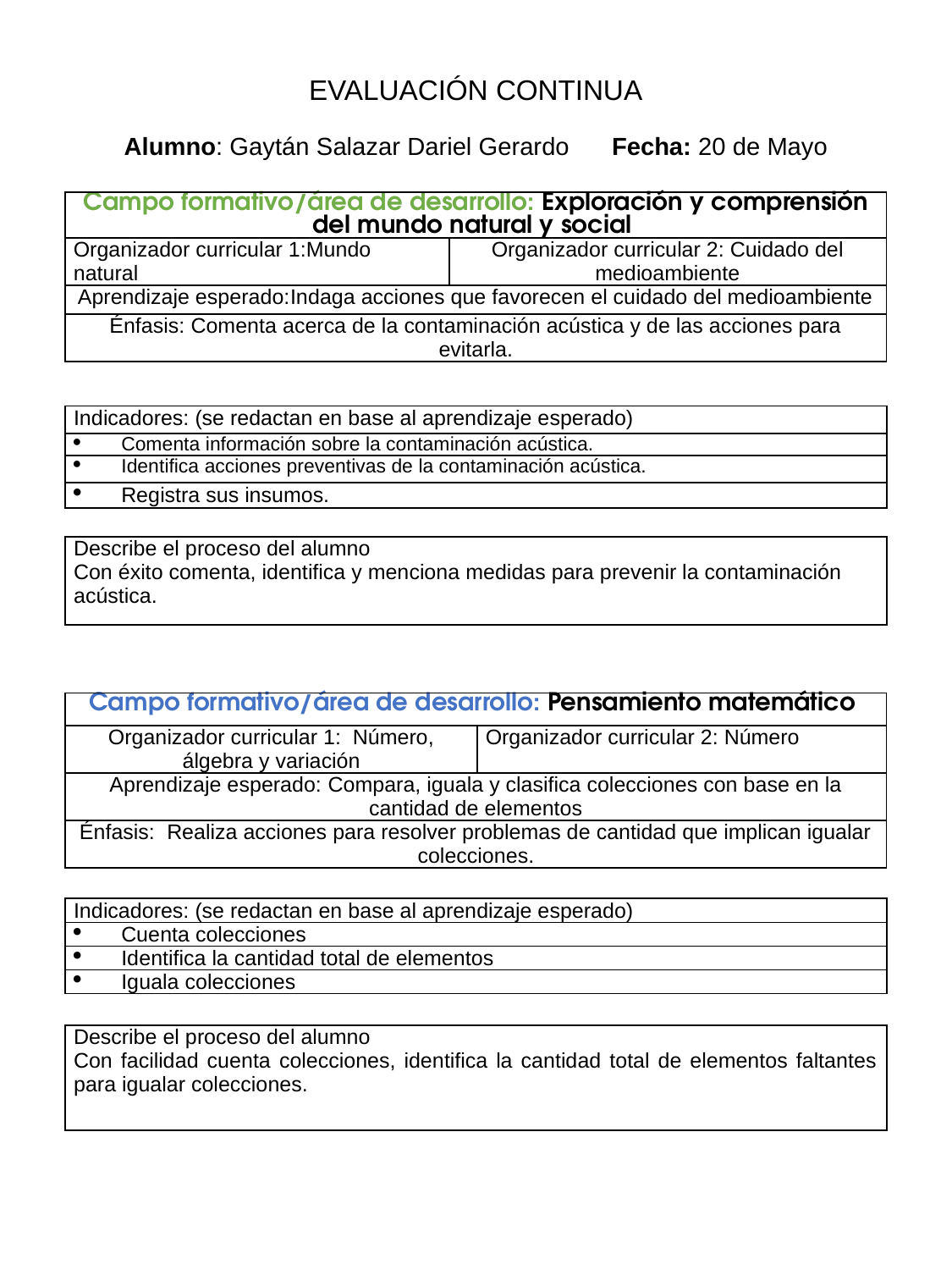

EVALUACIÓN CONTINUA

Alumno: Gaytán Salazar Dariel Gerardo      Fecha: 20 de Mayo
| Campo formativo/área de desarrollo: Exploración y comprensión del mundo natural y social |  |
| --- | --- |
| Organizador curricular 1:Mundo natural | Organizador curricular 2: Cuidado del medioambiente |
| Aprendizaje esperado:Indaga acciones que favorecen el cuidado del medioambiente |  |
| Énfasis: Comenta acerca de la contaminación acústica y de las acciones para evitarla. |  |
| Indicadores: (se redactan en base al aprendizaje esperado) |
| --- |
| Comenta información sobre la contaminación acústica. |
| Identifica acciones preventivas de la contaminación acústica. |
| Registra sus insumos. |
| Describe el proceso del alumno Con éxito comenta, identifica y menciona medidas para prevenir la contaminación acústica. |
| --- |
| Campo formativo/área de desarrollo: Pensamiento matemático |  |
| --- | --- |
| Organizador curricular 1: Número, álgebra y variación | Organizador curricular 2: Número |
| Aprendizaje esperado: Compara, iguala y clasifica colecciones con base en la cantidad de elementos |  |
| Énfasis: Realiza acciones para resolver problemas de cantidad que implican igualar colecciones. |  |
| Indicadores: (se redactan en base al aprendizaje esperado) |
| --- |
| Cuenta colecciones |
| Identifica la cantidad total de elementos |
| Iguala colecciones |
| Describe el proceso del alumno Con facilidad cuenta colecciones, identifica la cantidad total de elementos faltantes para igualar colecciones. |
| --- |